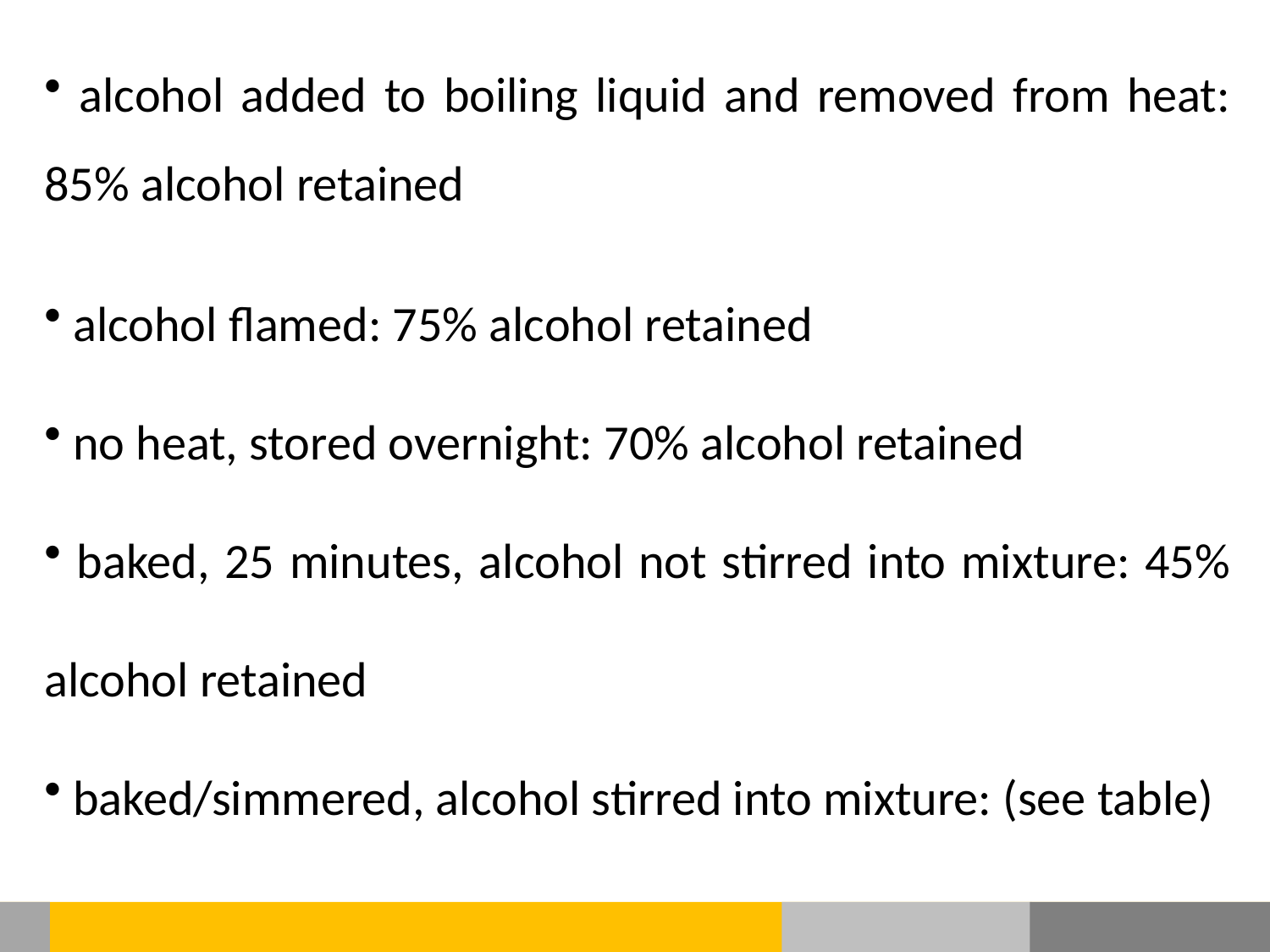

alcohol added to boiling liquid and removed from heat: 85% alcohol retained
 alcohol flamed: 75% alcohol retained
 no heat, stored overnight: 70% alcohol retained
 baked, 25 minutes, alcohol not stirred into mixture: 45% alcohol retained
 baked/simmered, alcohol stirred into mixture: (see table)